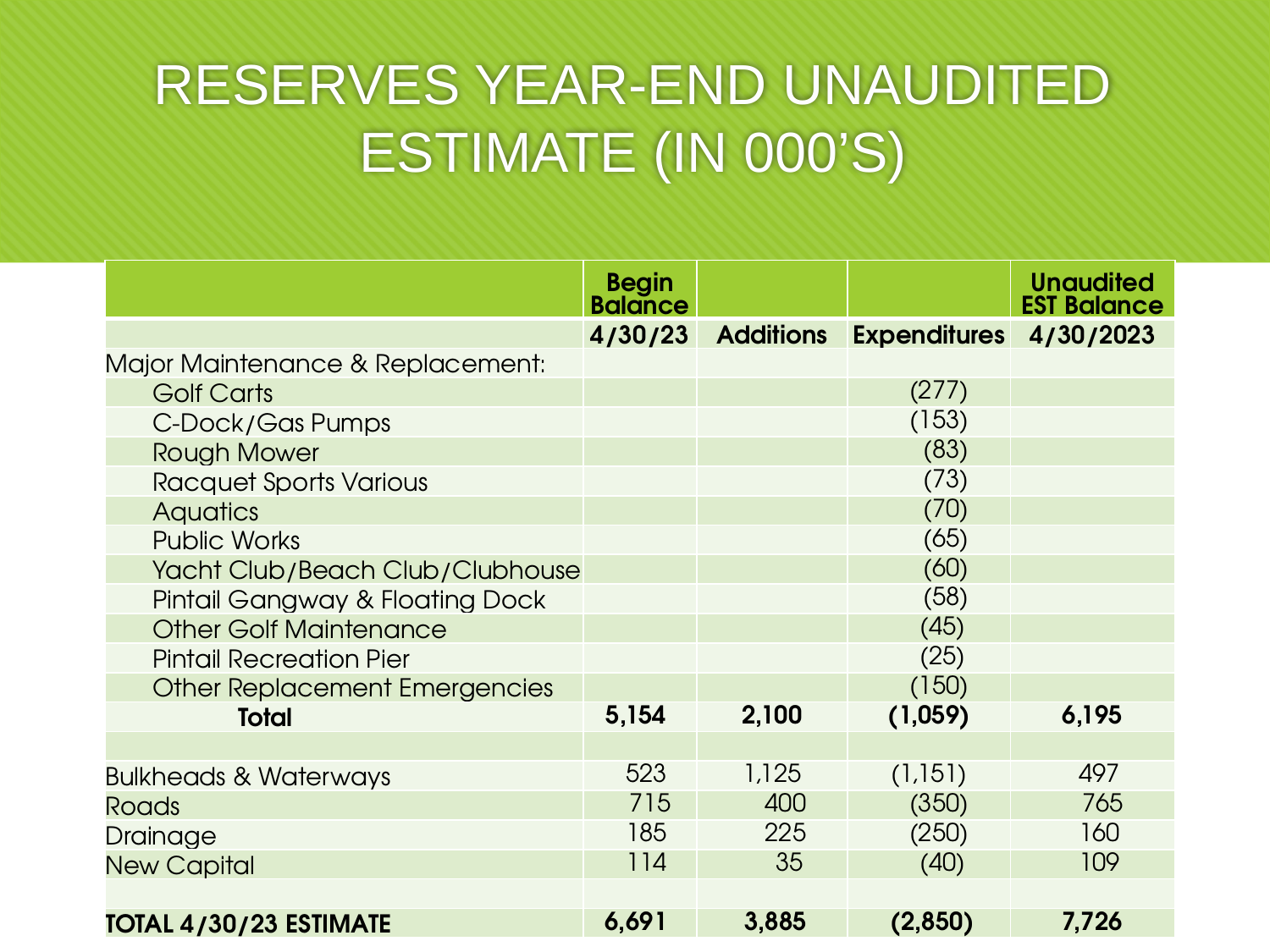

# RESERVES YEAR-END UNAUDITED ESTIMATE (IN 000’S)
|  | Begin Balance |  |  | Unaudited EST Balance |
| --- | --- | --- | --- | --- |
|  | 4/30/23 | Additions | Expenditures | 4/30/2023 |
| Major Maintenance & Replacement: |  |  |  |  |
| Golf Carts |  |  | (277) |  |
| C-Dock/Gas Pumps |  |  | (153) |  |
| Rough Mower |  |  | (83) |  |
| Racquet Sports Various |  |  | (73) |  |
| Aquatics |  |  | (70) |  |
| Public Works |  |  | (65) |  |
| Yacht Club/Beach Club/Clubhouse |  |  | (60) |  |
| Pintail Gangway & Floating Dock |  |  | (58) |  |
| Other Golf Maintenance |  |  | (45) |  |
| Pintail Recreation Pier |  |  | (25) |  |
| Other Replacement Emergencies |  |  | (150) |  |
| Total | 5,154 | 2,100 | (1,059) | 6,195 |
|  |  |  |  |  |
| Bulkheads & Waterways | 523 | 1,125 | (1,151) | 497 |
| Roads | 715 | 400 | (350) | 765 |
| Drainage | 185 | 225 | (250) | 160 |
| New Capital | 114 | 35 | (40) | 109 |
|  |  |  |  |  |
| TOTAL 4/30/23 ESTIMATE | 6,691 | 3,885 | (2,850) | 7,726 |